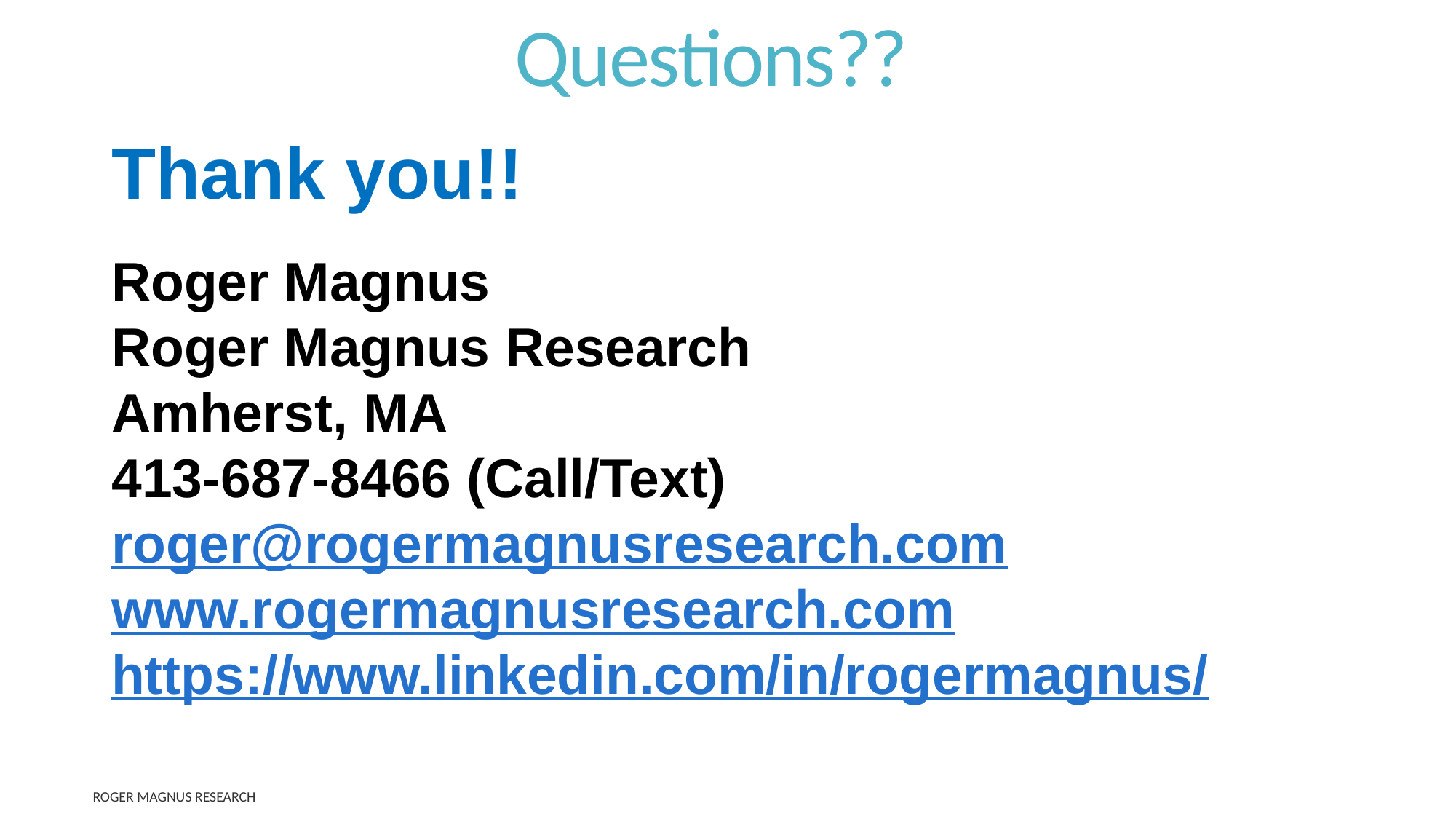

# Questions??
Thank you!!

Roger Magnus
Roger Magnus Research
Amherst, MA
413-687-8466 (Call/Text)
roger@rogermagnusresearch.com
www.rogermagnusresearch.com
https://www.linkedin.com/in/rogermagnus/

Roger Magnus Research